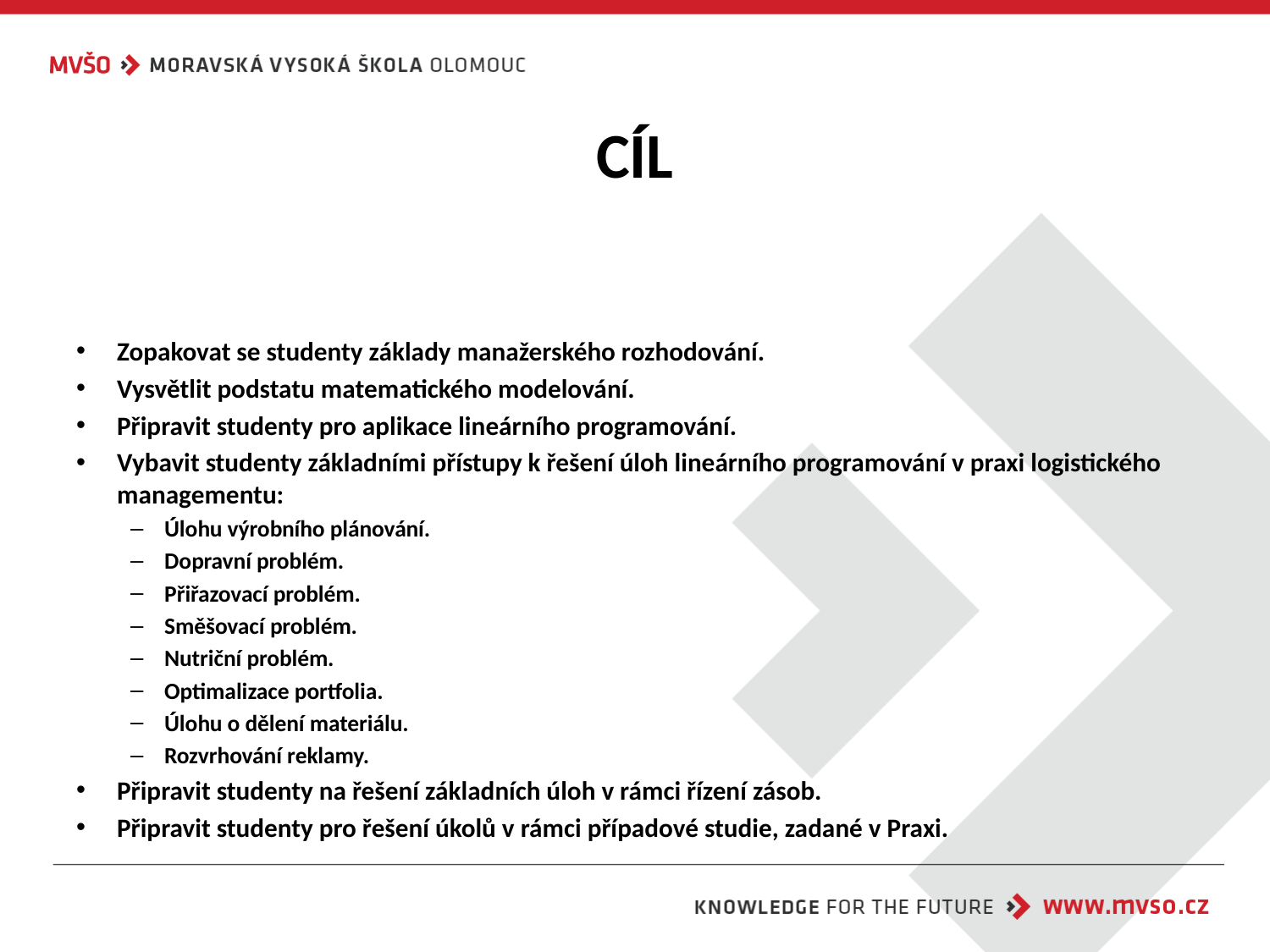

# CÍL
Zopakovat se studenty základy manažerského rozhodování.
Vysvětlit podstatu matematického modelování.
Připravit studenty pro aplikace lineárního programování.
Vybavit studenty základními přístupy k řešení úloh lineárního programování v praxi logistického managementu:
Úlohu výrobního plánování.
Dopravní problém.
Přiřazovací problém.
Směšovací problém.
Nutriční problém.
Optimalizace portfolia.
Úlohu o dělení materiálu.
Rozvrhování reklamy.
Připravit studenty na řešení základních úloh v rámci řízení zásob.
Připravit studenty pro řešení úkolů v rámci případové studie, zadané v Praxi.